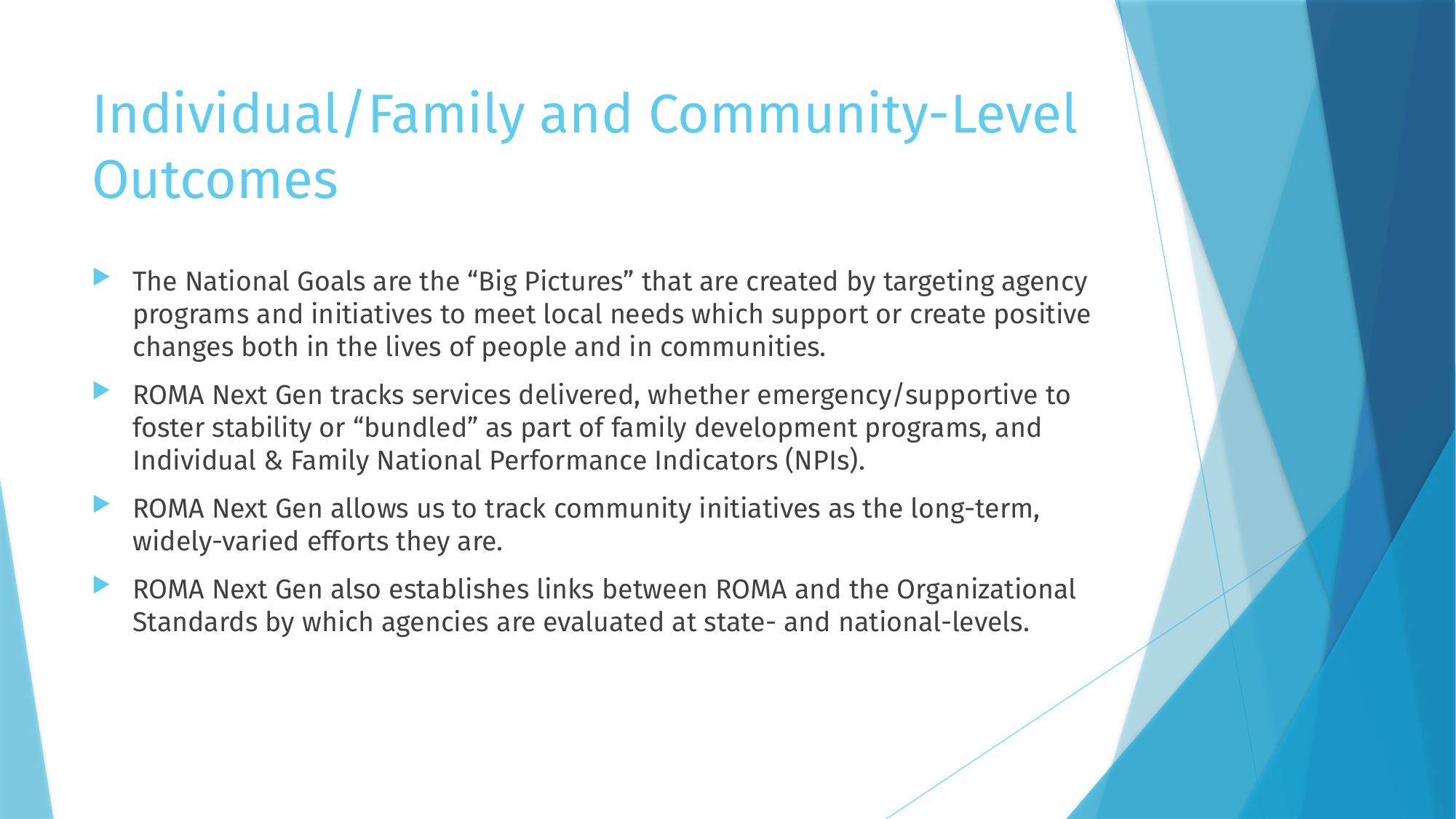

# Individual/Family and Community-Level Outcomes
The National Goals are the “Big Pictures” that are created by targeting agency programs and initiatives to meet local needs which support or create positive changes both in the lives of people and in communities.
ROMA Next Gen tracks services delivered, whether emergency/supportive to foster stability or “bundled” as part of family development programs, and Individual & Family National Performance Indicators (NPIs).
ROMA Next Gen allows us to track community initiatives as the long-term, widely-varied efforts they are.
ROMA Next Gen also establishes links between ROMA and the Organizational Standards by which agencies are evaluated at state- and national-levels.